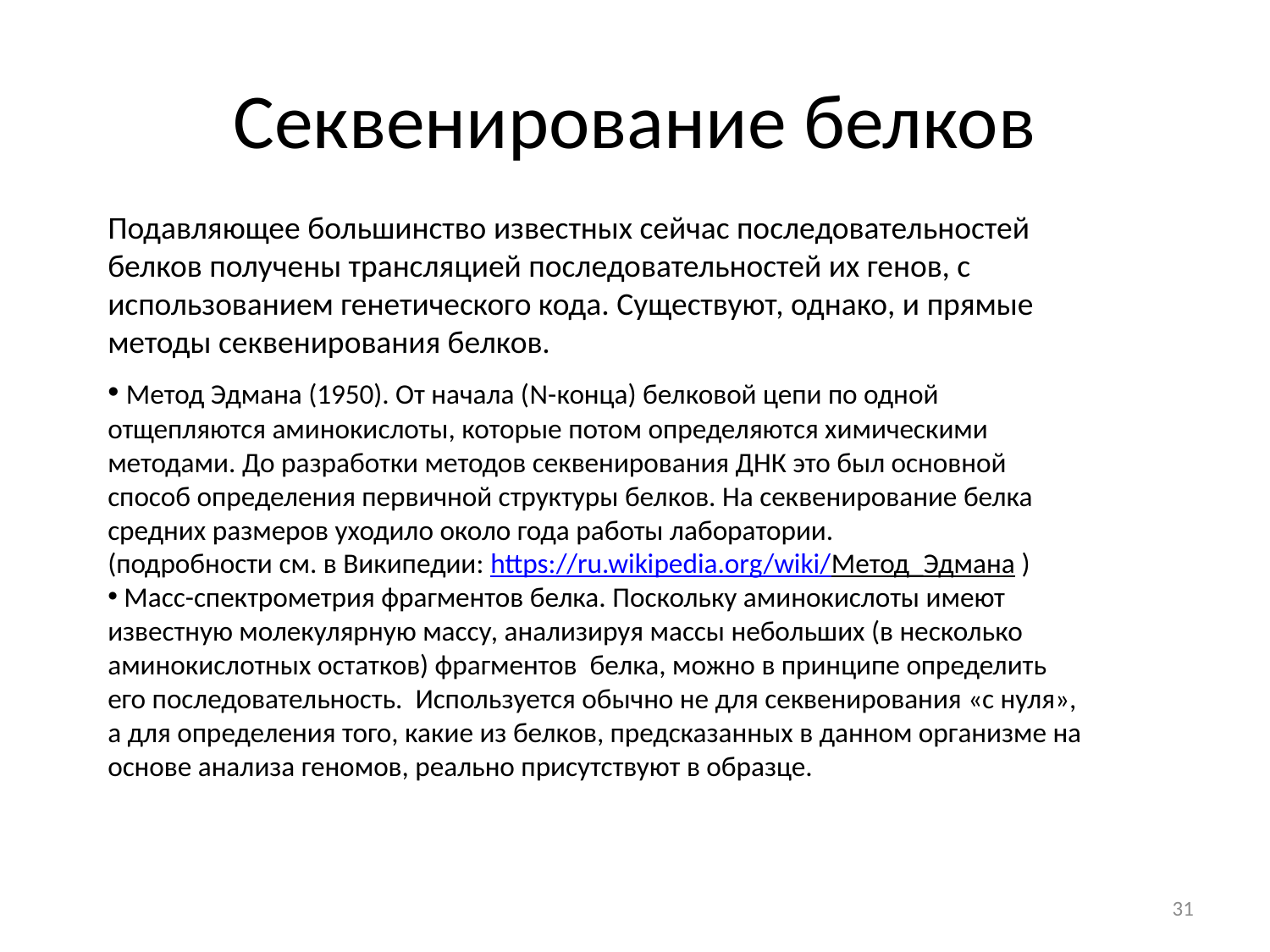

# Секвенирование белков
Подавляющее большинство известных сейчас последовательностей белков получены трансляцией последовательностей их генов, с использованием генетического кода. Существуют, однако, и прямые методы секвенирования белков.
 Метод Эдмана (1950). От начала (N-конца) белковой цепи по одной отщепляются аминокислоты, которые потом определяются химическими методами. До разработки методов секвенирования ДНК это был основной способ определения первичной структуры белков. На секвенирование белка средних размеров уходило около года работы лаборатории.
(подробности см. в Википедии: https://ru.wikipedia.org/wiki/Метод_Эдмана )
 Масс-спектрометрия фрагментов белка. Поскольку аминокислоты имеют известную молекулярную массу, анализируя массы небольших (в несколько аминокислотных остатков) фрагментов  белка, можно в принципе определить его последовательность.  Используется обычно не для секвенирования «с нуля», а для определения того, какие из белков, предсказанных в данном организме на основе анализа геномов, реально присутствуют в образце.
31